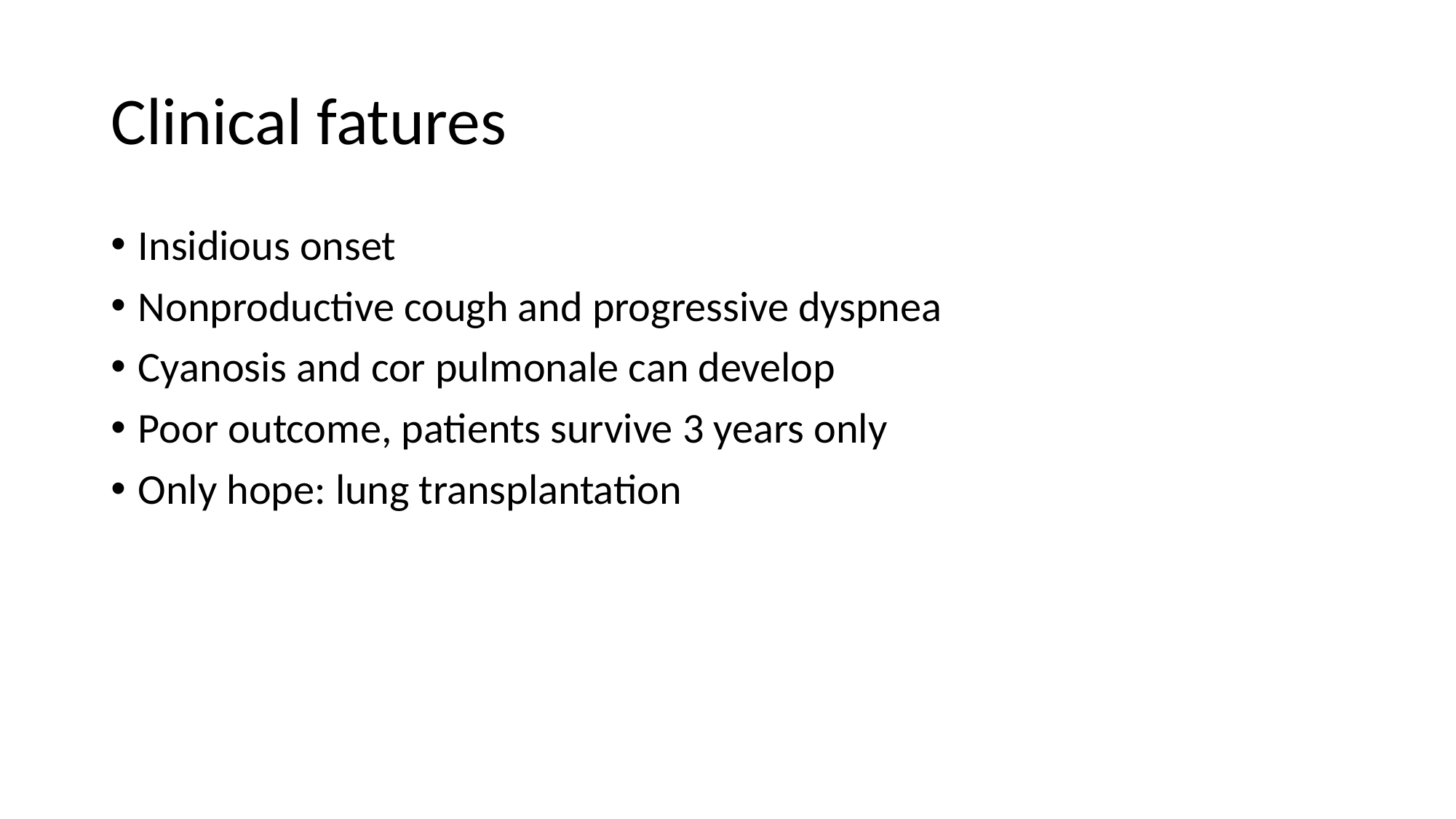

# Clinical fatures
Insidious onset
Nonproductive cough and progressive dyspnea
Cyanosis and cor pulmonale can develop
Poor outcome, patients survive 3 years only
Only hope: lung transplantation